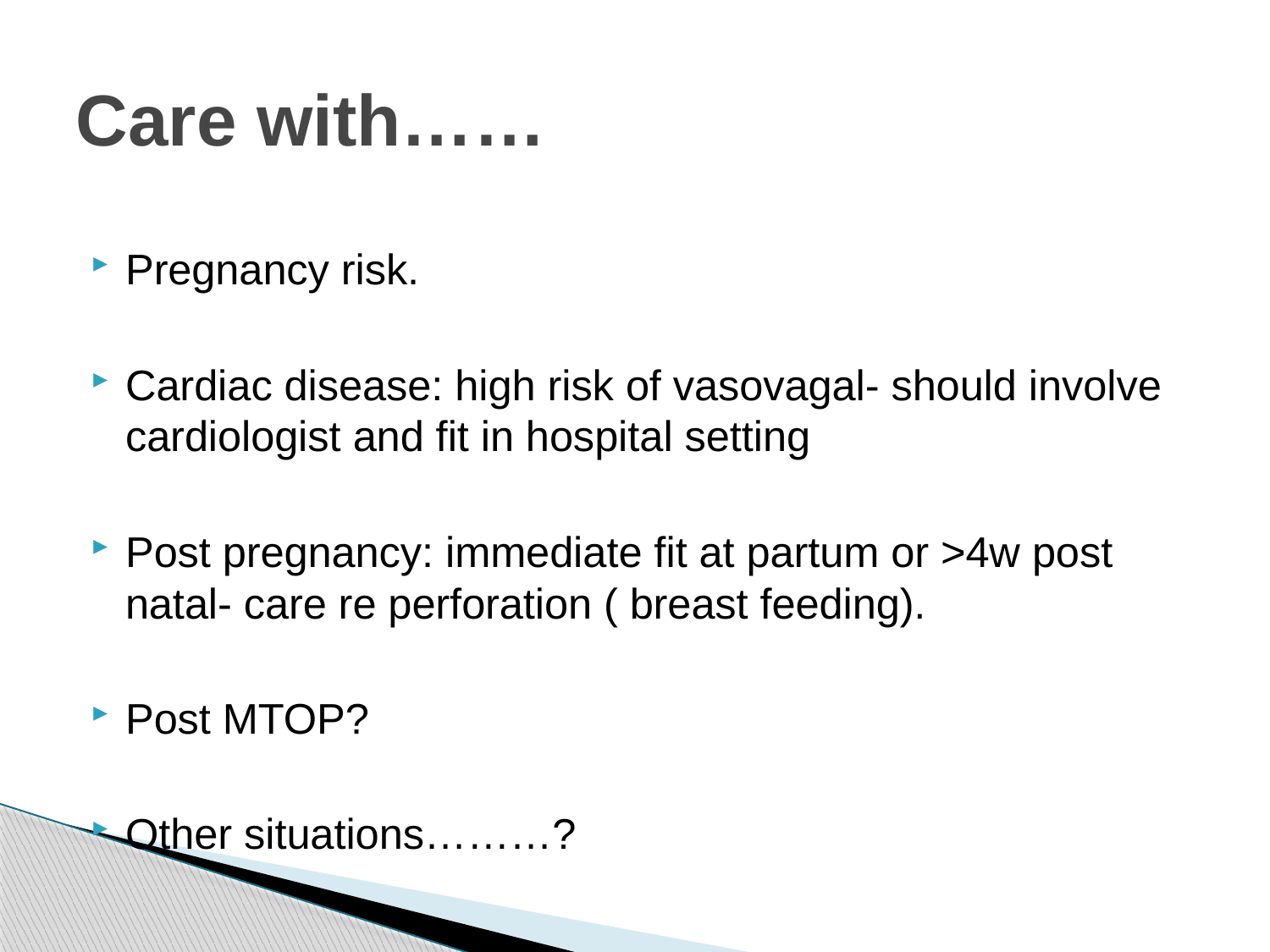

# Care with……
Pregnancy risk.

Cardiac disease: high risk of vasovagal- should involve cardiologist and fit in hospital setting

Post pregnancy: immediate fit at partum or >4w post natal- care re perforation ( breast feeding).

Post MTOP?

Other situations………?